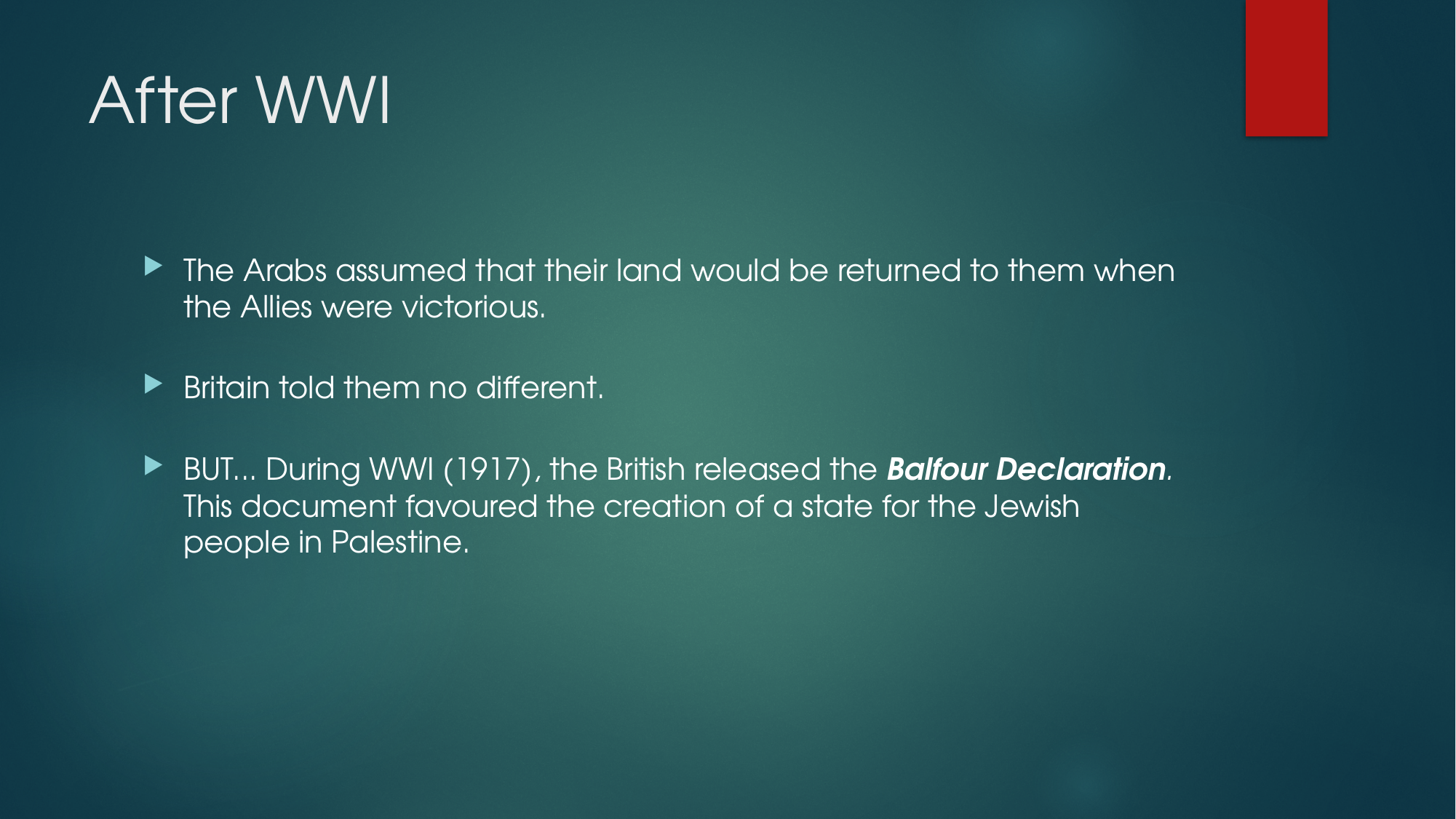

# After WWI
The Arabs assumed that their land would be returned to them when the Allies were victorious.

Britain told them no different.

BUT... During WWI (1917), the British released the Balfour Declaration. This document favoured the creation of a state for the Jewish people in Palestine.